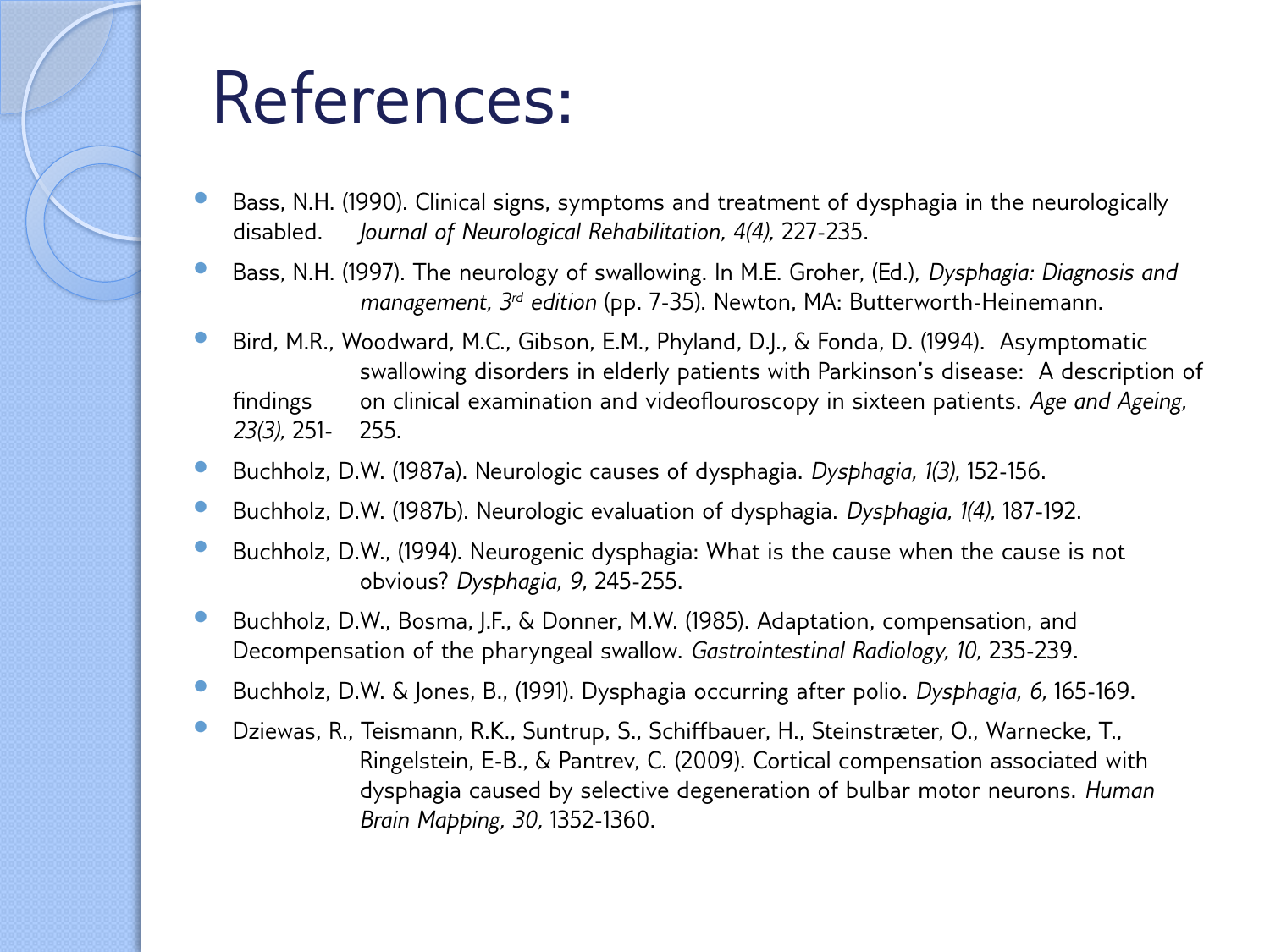

# References:
Bass, N.H. (1990). Clinical signs, symptoms and treatment of dysphagia in the neurologically disabled. 	Journal of Neurological Rehabilitation, 4(4), 227-235.
Bass, N.H. (1997). The neurology of swallowing. In M.E. Groher, (Ed.), Dysphagia: Diagnosis and 	management, 3rd edition (pp. 7-35). Newton, MA: Butterworth-Heinemann.
Bird, M.R., Woodward, M.C., Gibson, E.M., Phyland, D.J., & Fonda, D. (1994).  Asymptomatic 	swallowing disorders in elderly patients with Parkinson’s disease:  A description of findings 	on clinical examination and videoflouroscopy in sixteen patients. Age and Ageing, 23(3), 251-	255.
Buchholz, D.W. (1987a). Neurologic causes of dysphagia. Dysphagia, 1(3), 152-156.
Buchholz, D.W. (1987b). Neurologic evaluation of dysphagia. Dysphagia, 1(4), 187-192.
Buchholz, D.W., (1994). Neurogenic dysphagia: What is the cause when the cause is not 	obvious? Dysphagia, 9, 245-255.
Buchholz, D.W., Bosma, J.F., & Donner, M.W. (1985). Adaptation, compensation, and 	Decompensation of the pharyngeal swallow. Gastrointestinal Radiology, 10, 235-239.
Buchholz, D.W. & Jones, B., (1991). Dysphagia occurring after polio. Dysphagia, 6, 165-169.
Dziewas, R., Teismann, R.K., Suntrup, S., Schiffbauer, H., Steinstraeter, O., Warnecke, T., 	Ringelstein, E-B., & Pantrev, C. (2009). Cortical compensation associated with 	dysphagia caused by selective degeneration of bulbar motor neurons. Human 	Brain Mapping, 30, 1352-1360.